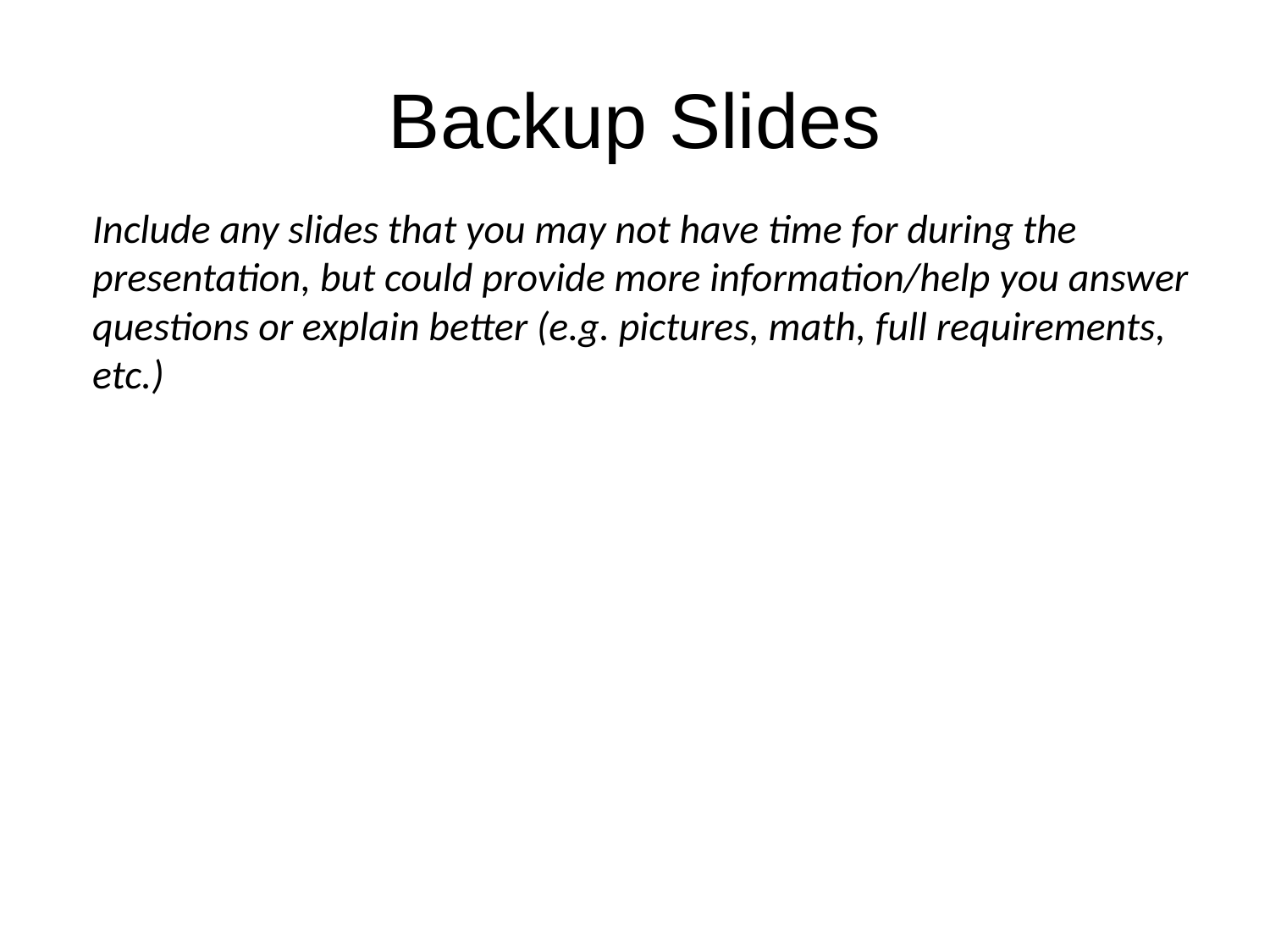

# Backup Slides
Include any slides that you may not have time for during the presentation, but could provide more information/help you answer questions or explain better (e.g. pictures, math, full requirements, etc.)